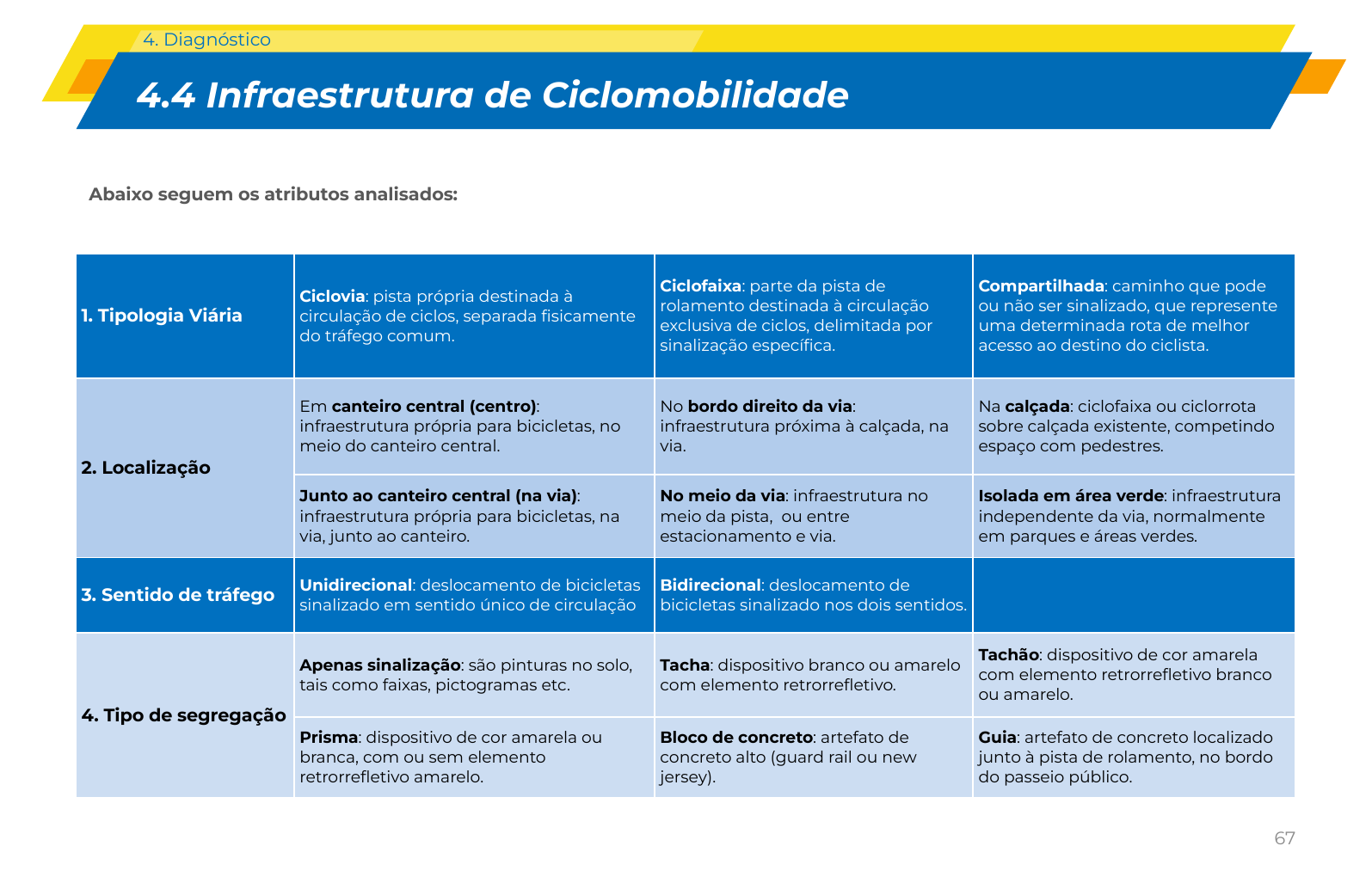

Abaixo seguem os atributos analisados:
| 1. Tipologia Viária | Ciclovia: pista própria destinada à circulação de ciclos, separada fisicamente do tráfego comum. | Ciclofaixa: parte da pista de rolamento destinada à circulação exclusiva de ciclos, delimitada por sinalização específica. | Compartilhada: caminho que pode ou não ser sinalizado, que represente uma determinada rota de melhor acesso ao destino do ciclista. |
| --- | --- | --- | --- |
| 2. Localização | Em canteiro central (centro): infraestrutura própria para bicicletas, no meio do canteiro central. | No bordo direito da via: infraestrutura próxima à calçada, na via. | Na calçada: ciclofaixa ou ciclorrota sobre calçada existente, competindo espaço com pedestres. |
|  | Junto ao canteiro central (na via): infraestrutura própria para bicicletas, na via, junto ao canteiro. | No meio da via: infraestrutura no meio da pista, ou entre estacionamento e via. | Isolada em área verde: infraestrutura independente da via, normalmente em parques e áreas verdes. |
| 3. Sentido de tráfego | Unidirecional: deslocamento de bicicletas sinalizado em sentido único de circulação | Bidirecional: deslocamento de bicicletas sinalizado nos dois sentidos. |  |
| 4. Tipo de segregação | Apenas sinalização: são pinturas no solo, tais como faixas, pictogramas etc. | Tacha: dispositivo branco ou amarelo com elemento retrorrefletivo. | Tachão: dispositivo de cor amarela com elemento retrorrefletivo branco ou amarelo. |
|  | Prisma: dispositivo de cor amarela ou branca, com ou sem elemento retrorrefletivo amarelo. | Bloco de concreto: artefato de concreto alto (guard rail ou new jersey). | Guia: artefato de concreto localizado junto à pista de rolamento, no bordo do passeio público. |